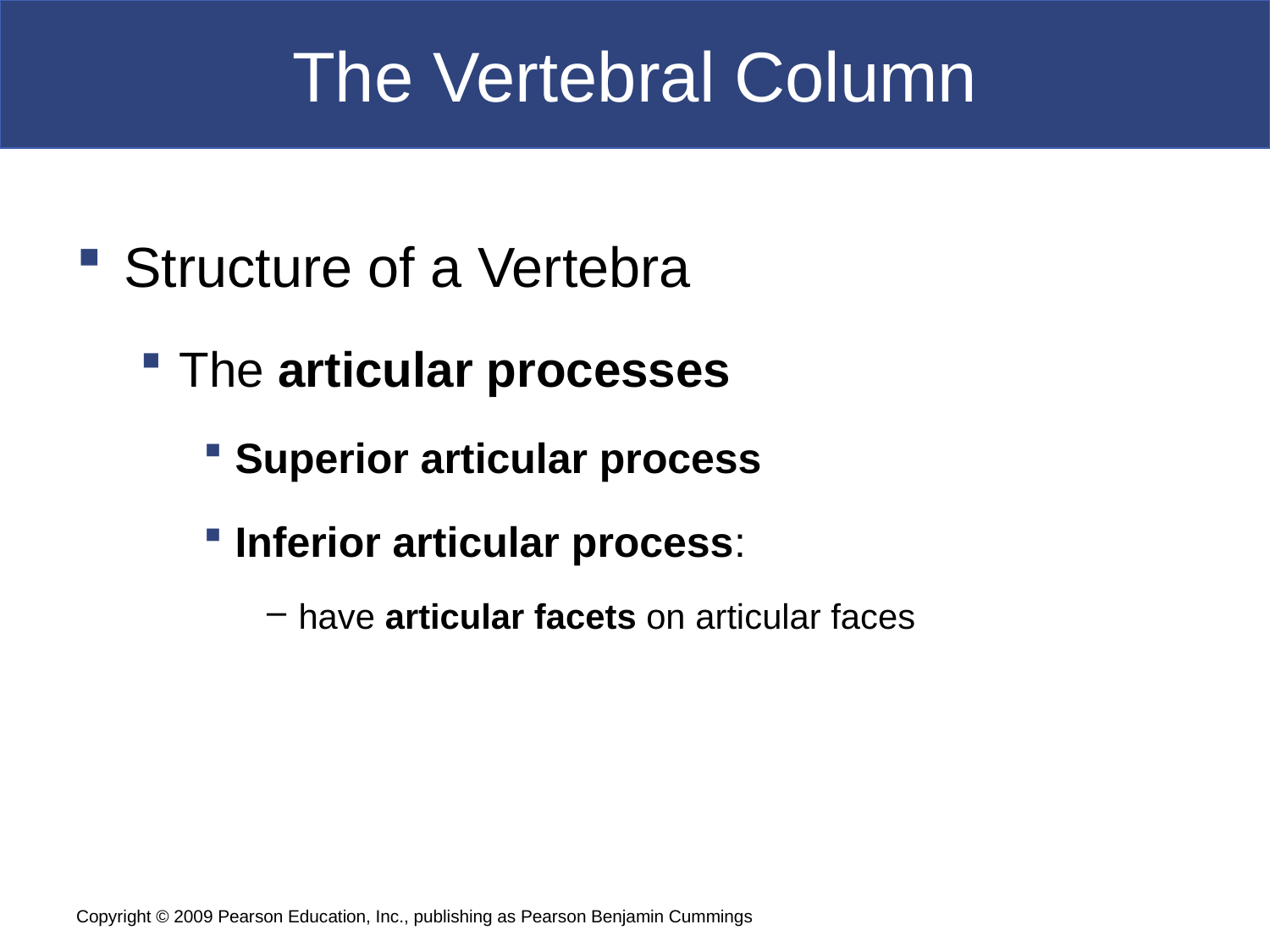

# The Vertebral Column
Structure of a Vertebra
The articular processes
Superior articular process
Inferior articular process:
have articular facets on articular faces

Copyright © 2009 Pearson Education, Inc., publishing as Pearson Benjamin Cummings